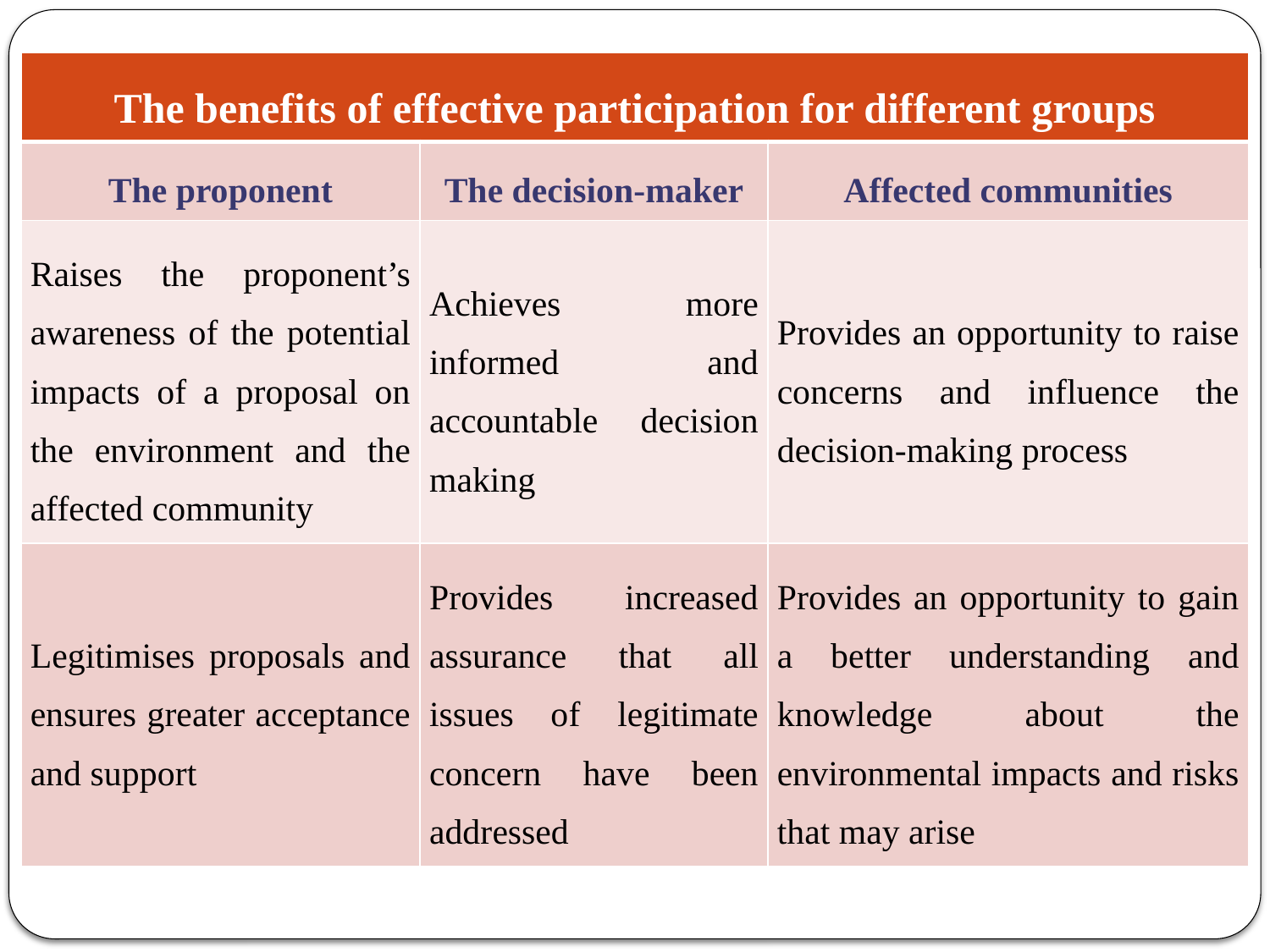

| The benefits of effective participation for different groups |  |  |
| --- | --- | --- |
| The proponent | The decision-maker | Affected communities |
| Raises the proponent’s awareness of the potential impacts of a proposal on the environment and the affected community | Achieves more informed and accountable decision making | Provides an opportunity to raise concerns and influence the decision-making process |
| Legitimises proposals and ensures greater acceptance and support | Provides increased assurance that all issues of legitimate concern have been addressed | Provides an opportunity to gain a better understanding and knowledge about the environmental impacts and risks that may arise |